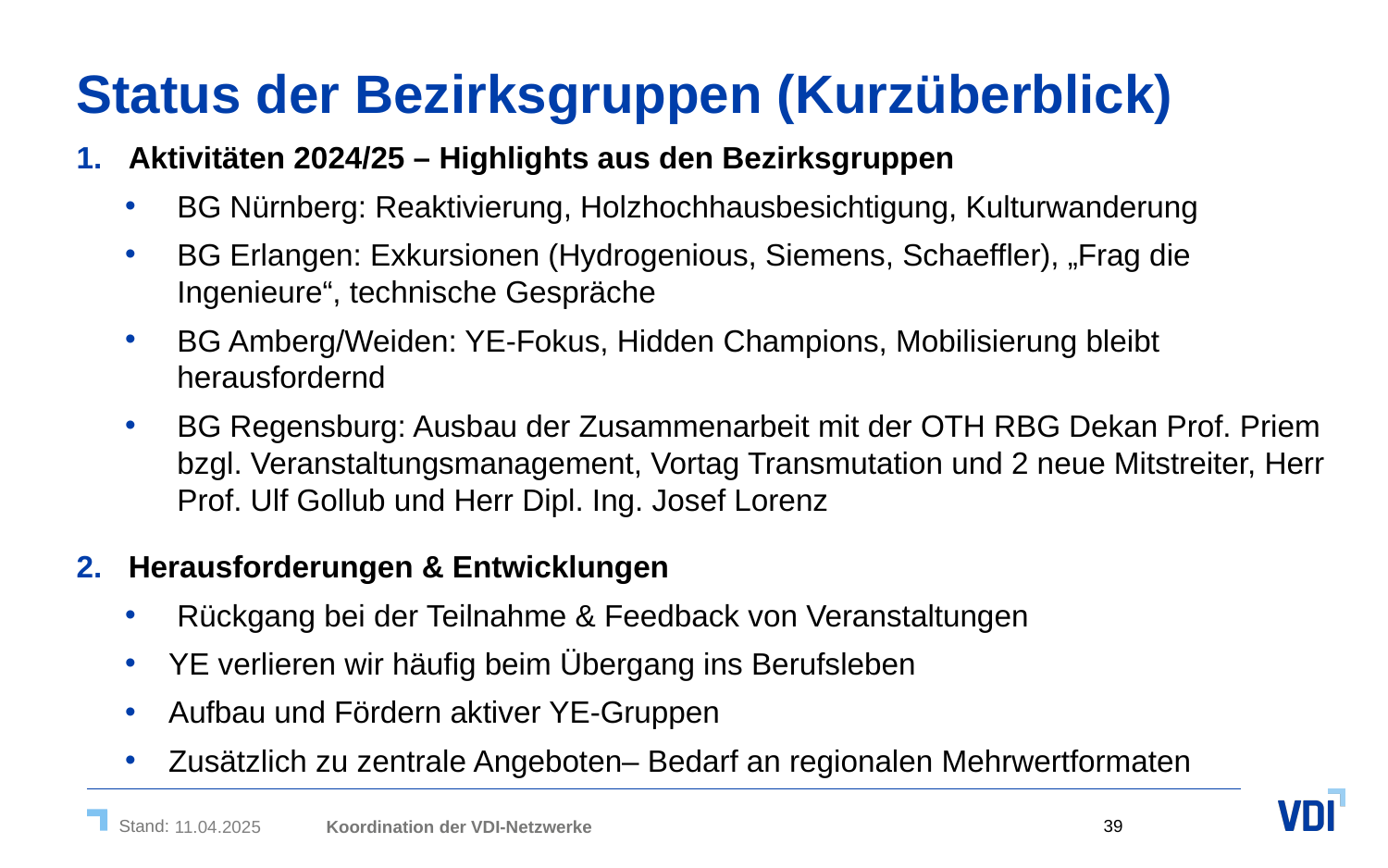

# Status der Bezirksgruppen (Kurzüberblick)
Aktivitäten 2024/25 – Highlights aus den Bezirksgruppen
BG Nürnberg: Reaktivierung, Holzhochhausbesichtigung, Kulturwanderung
BG Erlangen: Exkursionen (Hydrogenious, Siemens, Schaeffler), „Frag die Ingenieure“, technische Gespräche
BG Amberg/Weiden: YE-Fokus, Hidden Champions, Mobilisierung bleibt herausfordernd
BG Regensburg: Ausbau der Zusammenarbeit mit der OTH RBG Dekan Prof. Priem bzgl. Veranstaltungsmanagement, Vortag Transmutation und 2 neue Mitstreiter, Herr Prof. Ulf Gollub und Herr Dipl. Ing. Josef Lorenz

Herausforderungen & Entwicklungen
Rückgang bei der Teilnahme & Feedback von Veranstaltungen
YE verlieren wir häufig beim Übergang ins Berufsleben
Aufbau und Fördern aktiver YE-Gruppen
Zusätzlich zu zentrale Angeboten– Bedarf an regionalen Mehrwertformaten
Koordination der VDI-Netzwerke
11.04.2025